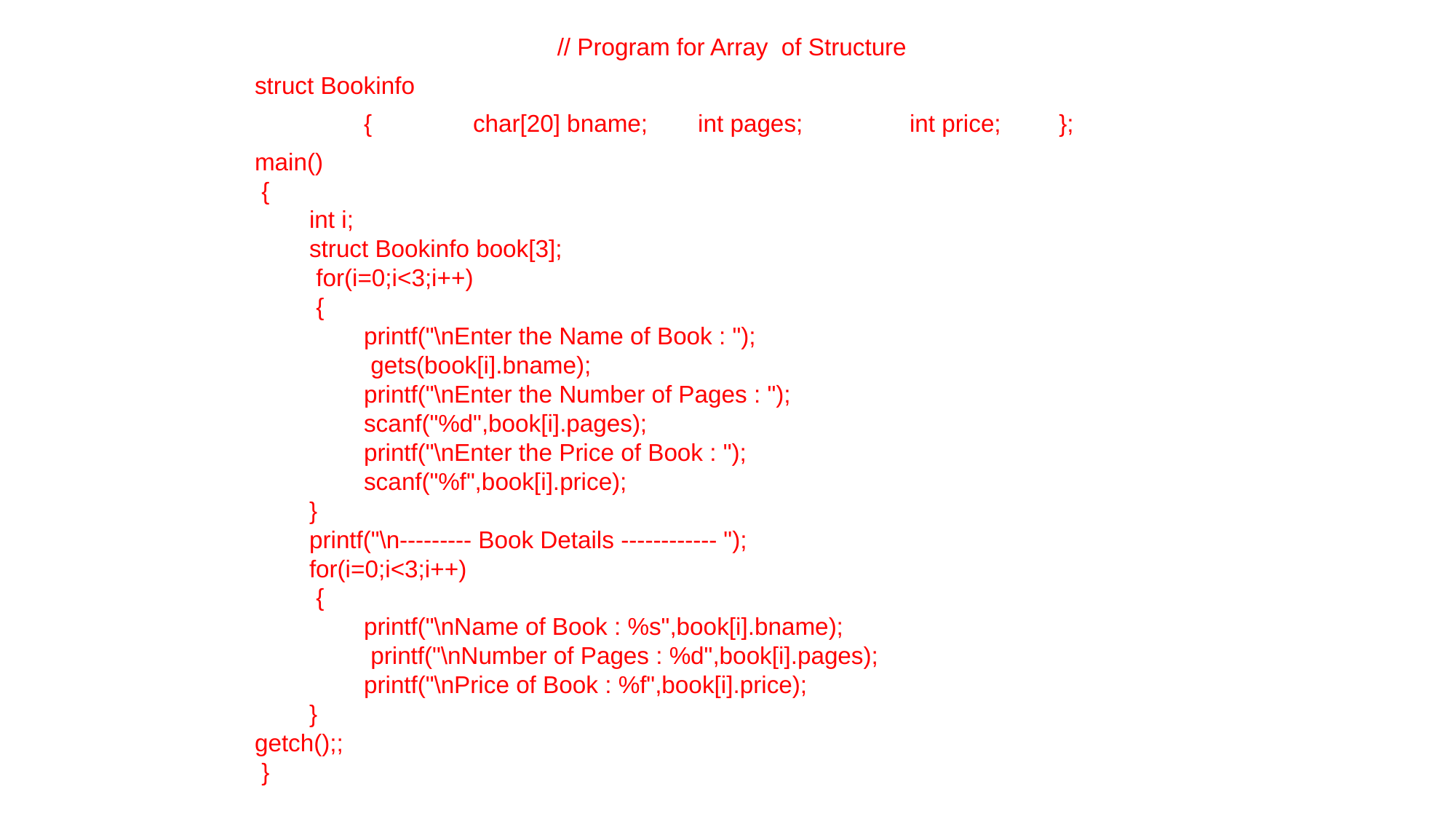

// Program for Array  of Structure
struct Bookinfo
	{  	char[20] bname;	 int pages; 	int price; 	      };
main()
 {
int i;
struct Bookinfo book[3];
 for(i=0;i<3;i++)
 {
printf("\nEnter the Name of Book : ");
 gets(book[i].bname);
printf("\nEnter the Number of Pages : ");
scanf("%d",book[i].pages);
printf("\nEnter the Price of Book : ");
scanf("%f",book[i].price);
}
printf("\n--------- Book Details ------------ ");
for(i=0;i<3;i++)
 {
printf("\nName of Book : %s",book[i].bname);
 printf("\nNumber of Pages : %d",book[i].pages);
printf("\nPrice of Book : %f",book[i].price);
}
getch();;
 }